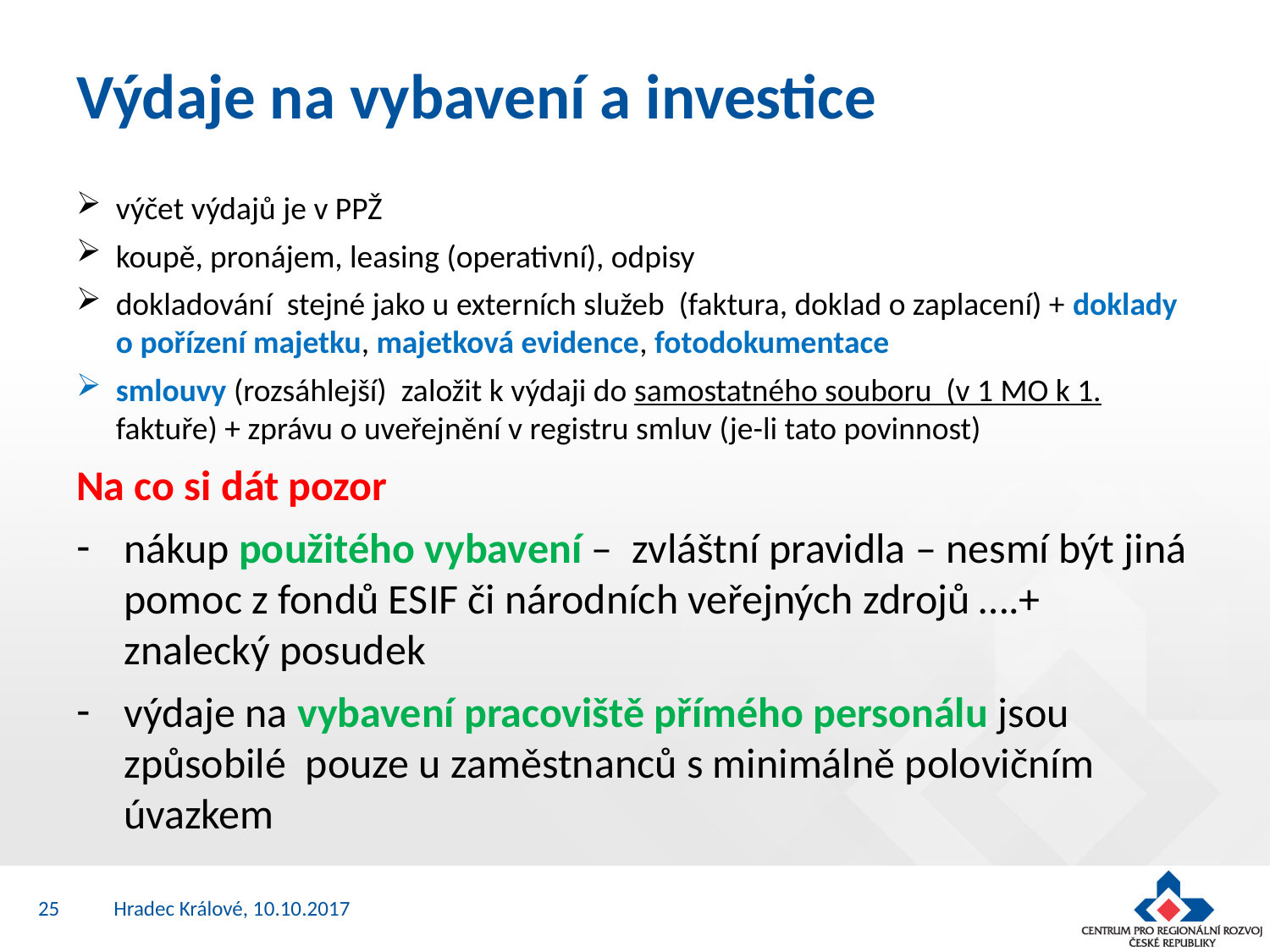

# Výdaje na vybavení a investice
výčet výdajů je v PPŽ
koupě, pronájem, leasing (operativní), odpisy
dokladování  stejné jako u externích služeb  (faktura, doklad o zaplacení) + doklady o pořízení majetku, majetková evidence, fotodokumentace
smlouvy (rozsáhlejší)  založit k výdaji do samostatného souboru  (v 1 MO k 1. faktuře) + zprávu o uveřejnění v registru smluv (je-li tato povinnost)
Na co si dát pozor
nákup použitého vybavení –  zvláštní pravidla – nesmí být jiná pomoc z fondů ESIF či národních veřejných zdrojů ….+ znalecký posudek
výdaje na vybavení pracoviště přímého personálu jsou způsobilé  pouze u zaměstnanců s minimálně polovičním úvazkem
25
Hradec Králové, 10.10.2017